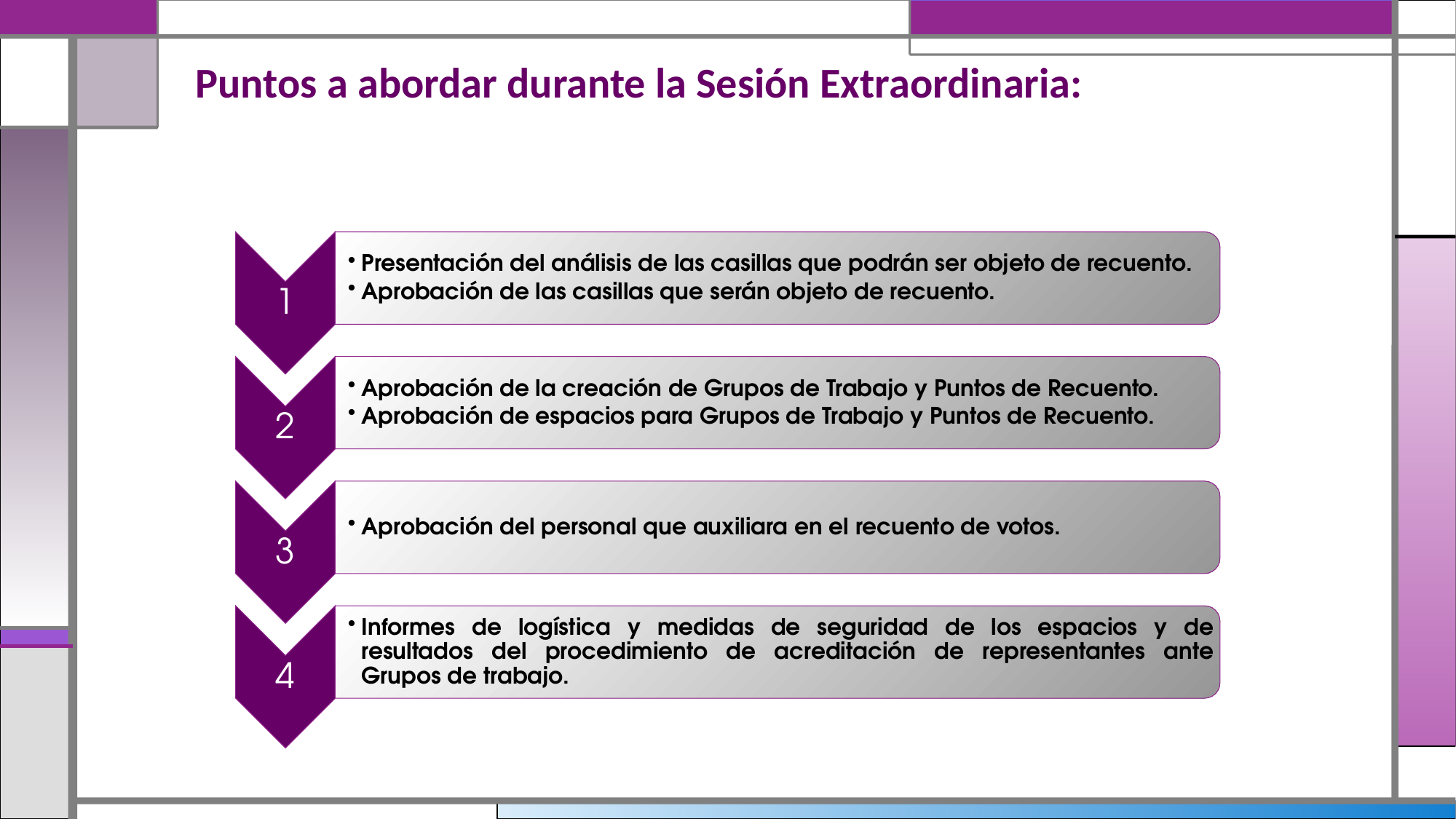

Puntos a abordar durante la Sesión Extraordinaria:
1
Presentación del análisis de las casillas que podrán ser objeto de recuento.
Aprobación de las casillas que serán objeto de recuento.
2
Aprobación de la creación de Grupos de Trabajo y Puntos de Recuento.
Aprobación de espacios para Grupos de Trabajo y Puntos de Recuento.
3
Aprobación del personal que auxiliara en el recuento de votos.
4
Informes de logística y medidas de seguridad de los espacios y de resultados del procedimiento de acreditación de representantes ante Grupos de trabajo.